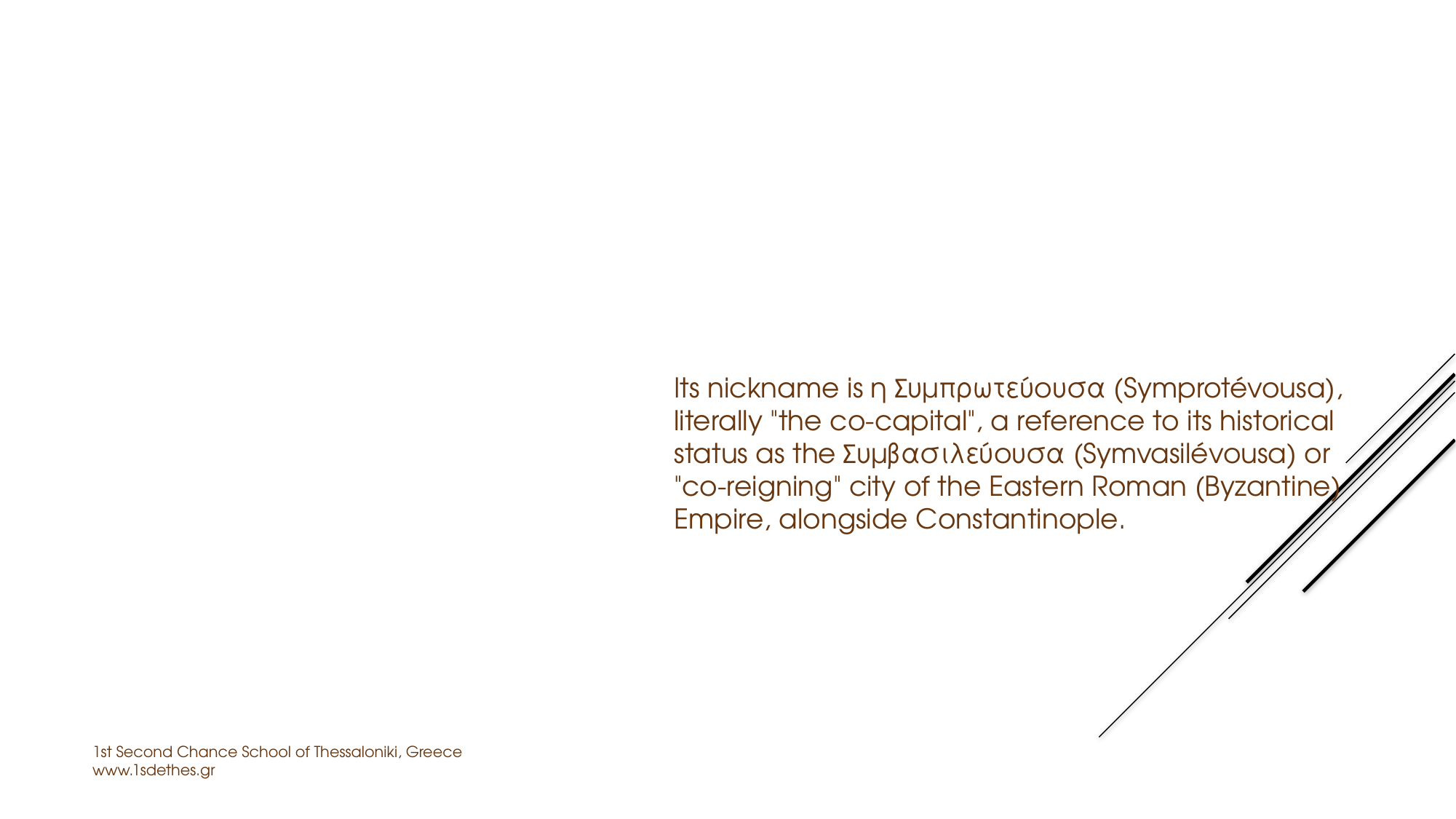

THESSALONIKI - history
Its nickname is η Συμπρωτεύουσα (Symprotévousa), literally "the co-capital", a reference to its historical status as the Συμβασιλεύουσα (Symvasilévousa) or "co-reigning" city of the Eastern Roman (Byzantine) Empire, alongside Constantinople.
1st Second Chance School of Thessaloniki, Greece                                                                                                   www.1sdethes.gr